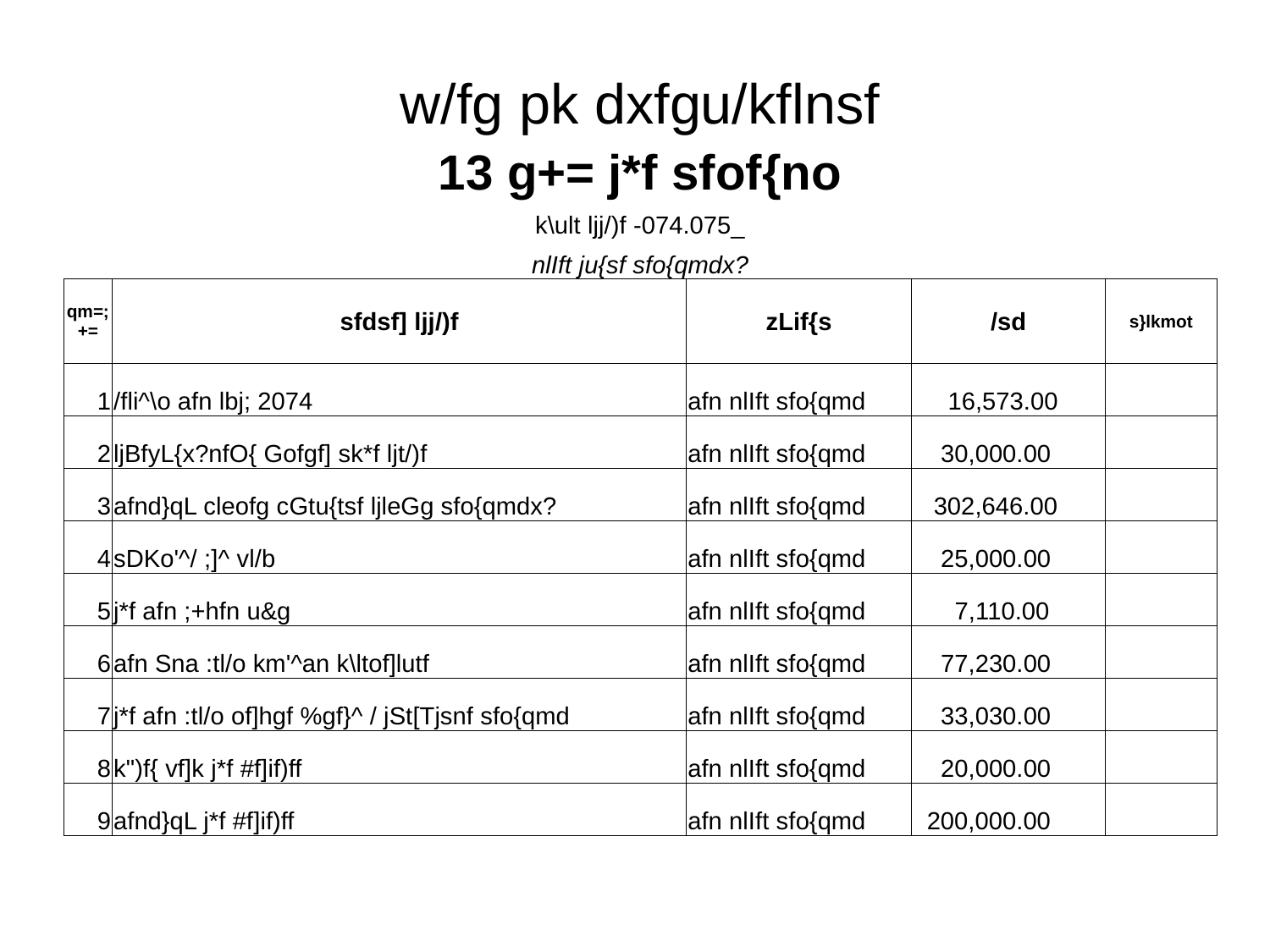

| w/fg pk dxfgu/kflnsf |  |  |  |  |
| --- | --- | --- | --- | --- |
| 13 g+= j\*f sfof{no |  |  |  |  |
| k\ult ljj/)f -074.075\_ |  |  |  |  |
| nlIft ju{sf sfo{qmdx? |  |  |  |  |
| qm=;+= | sfdsf] ljj/)f | zLif{s | /sd | s}lkmot |
| 1 | /fli^\o afn lbj; 2074 | afn nlIft sfo{qmd | 16,573.00 |  |
| 2 | ljBfyL{x?nfO{ Gofgf] sk\*f ljt/)f | afn nlIft sfo{qmd | 30,000.00 |  |
| 3 | afnd}qL cleofg cGtu{tsf ljleGg sfo{qmdx? | afn nlIft sfo{qmd | 302,646.00 |  |
| 4 | sDKo'^/ ;]^ vl/b | afn nlIft sfo{qmd | 25,000.00 |  |
| 5 | j\*f afn ;+hfn u&g | afn nlIft sfo{qmd | 7,110.00 |  |
| 6 | afn Sna :tl/o km'^an k\ltof]lutf | afn nlIft sfo{qmd | 77,230.00 |  |
| 7 | j\*f afn :tl/o of]hgf %gf}^ / jSt[Tjsnf sfo{qmd | afn nlIft sfo{qmd | 33,030.00 |  |
| 8 | k")f{ vf]k j\*f #f]if)ff | afn nlIft sfo{qmd | 20,000.00 |  |
| 9 | afnd}qL j\*f #f]if)ff | afn nlIft sfo{qmd | 200,000.00 |  |